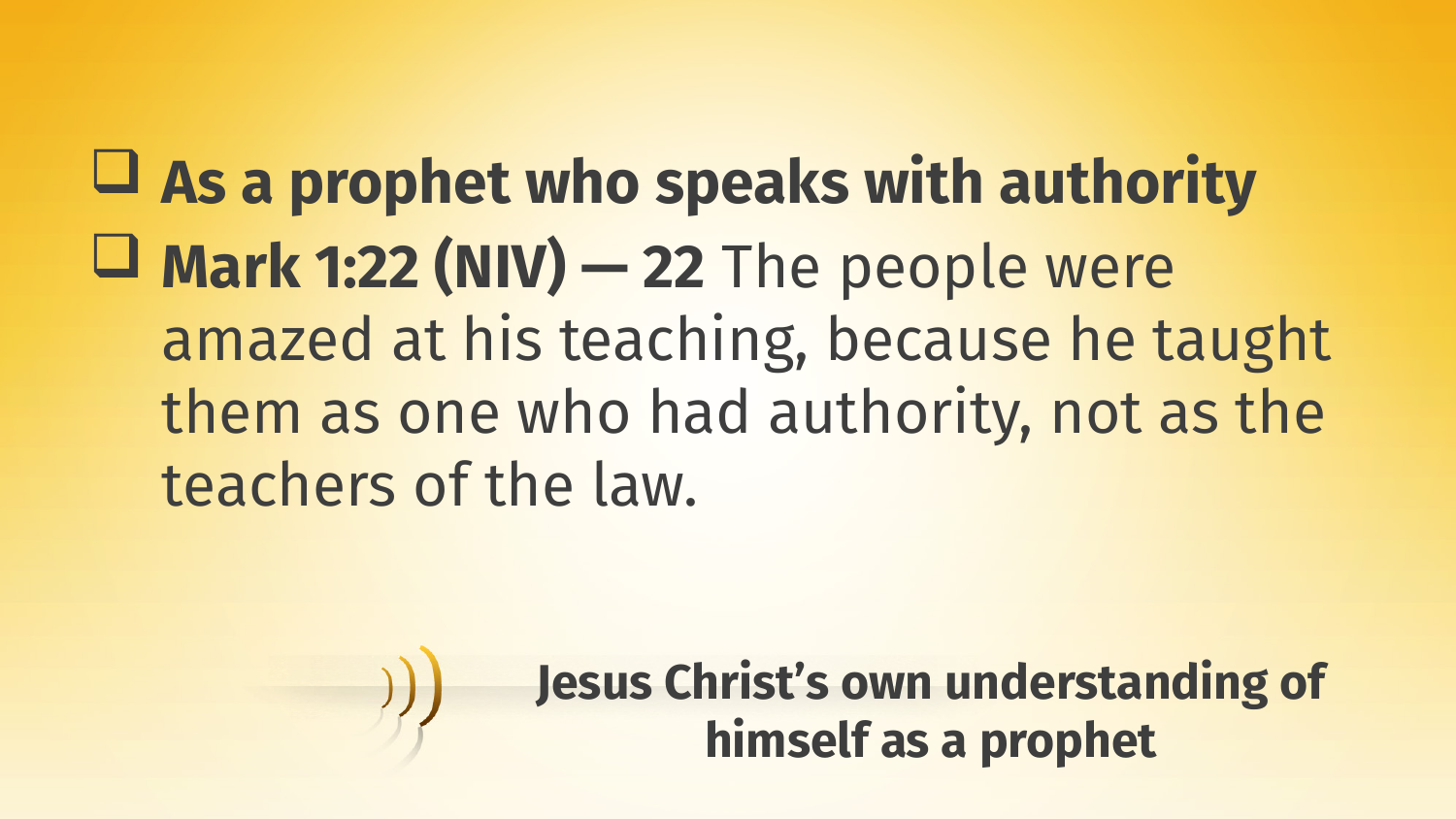

As a prophet who speaks with authority
Mark 1:22 (NIV) — 22 The people were amazed at his teaching, because he taught them as one who had authority, not as the teachers of the law.
# Jesus Christ’s own understanding of himself as a prophet